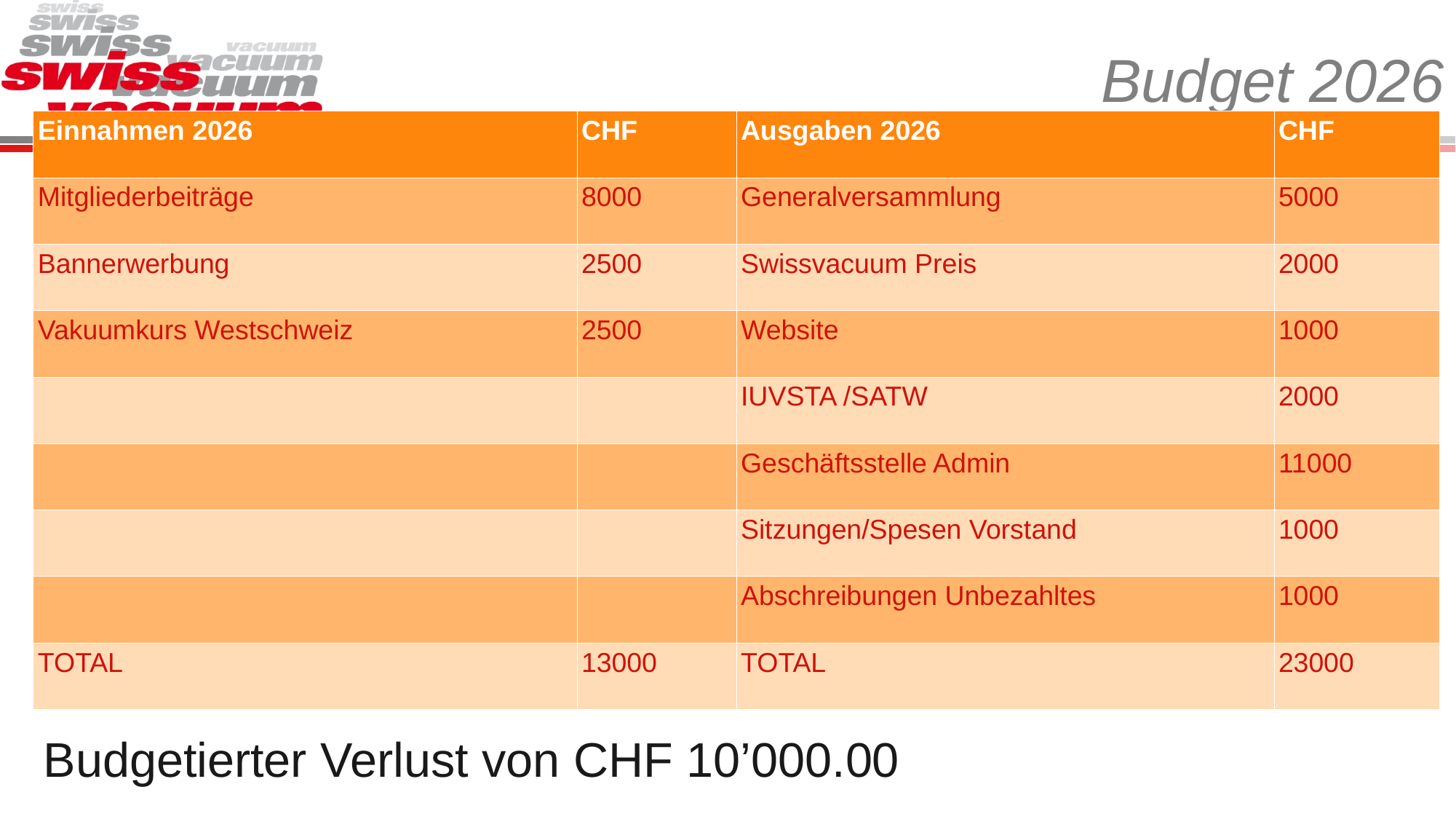

Budget 2026
| Einnahmen 2026 | CHF | Ausgaben 2026 | CHF |
| --- | --- | --- | --- |
| Mitgliederbeiträge | 8000 | Generalversammlung | 5000 |
| Bannerwerbung | 2500 | Swissvacuum Preis | 2000 |
| Vakuumkurs Westschweiz | 2500 | Website | 1000 |
|  |  | IUVSTA /SATW | 2000 |
|  |  | Geschäftsstelle Admin | 11000 |
|  |  | Sitzungen/Spesen Vorstand | 1000 |
|  |  | Abschreibungen Unbezahltes | 1000 |
| TOTAL | 13000 | TOTAL | 23000 |
Budgetierter Verlust von CHF 10’000.00